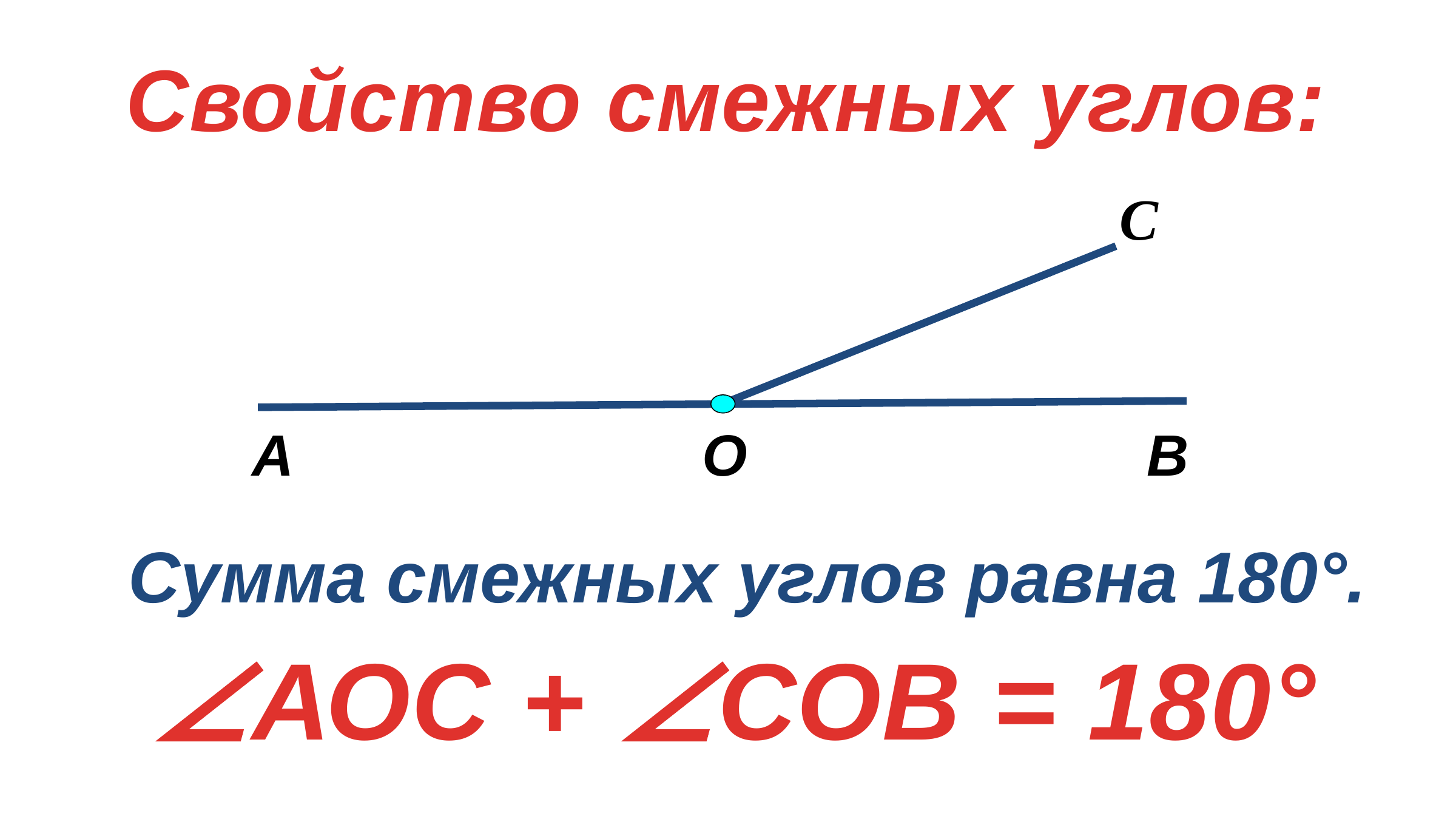

Свойство смежных углов:
С

O

А
В
Сумма смежных углов равна 180°.
∠АОС + ∠СОВ = 180°